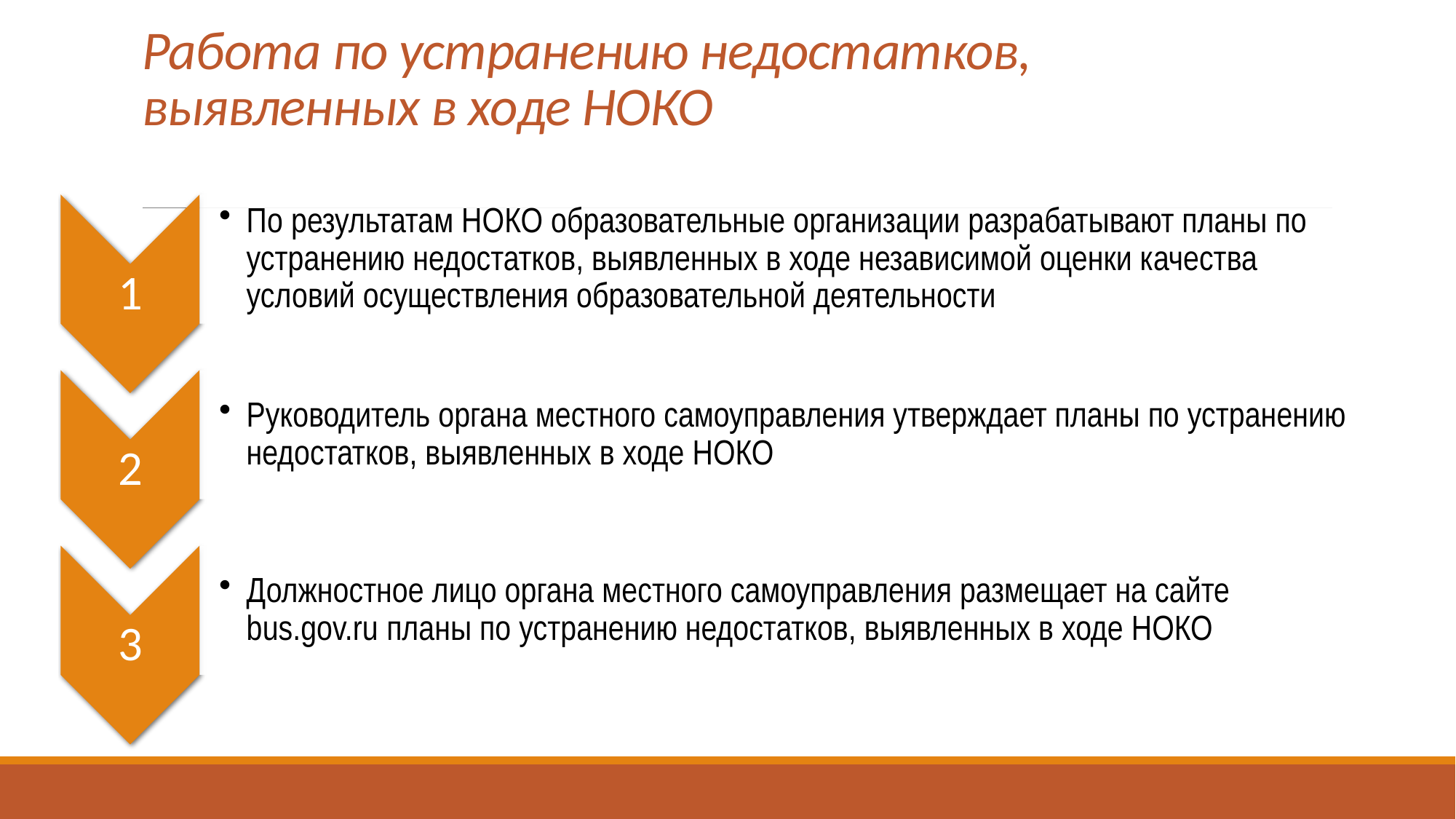

# Работа по устранению недостатков, выявленных в ходе НОКО
1
По результатам НОКО образовательные организации разрабатывают планы по устранению недостатков, выявленных в ходе независимой оценки качества условий осуществления образовательной деятельности
2
Руководитель органа местного самоуправления утверждает планы по устранению недостатков, выявленных в ходе НОКО
3
Должностное лицо органа местного самоуправления размещает на сайте bus.gov.ru планы по устранению недостатков, выявленных в ходе НОКО